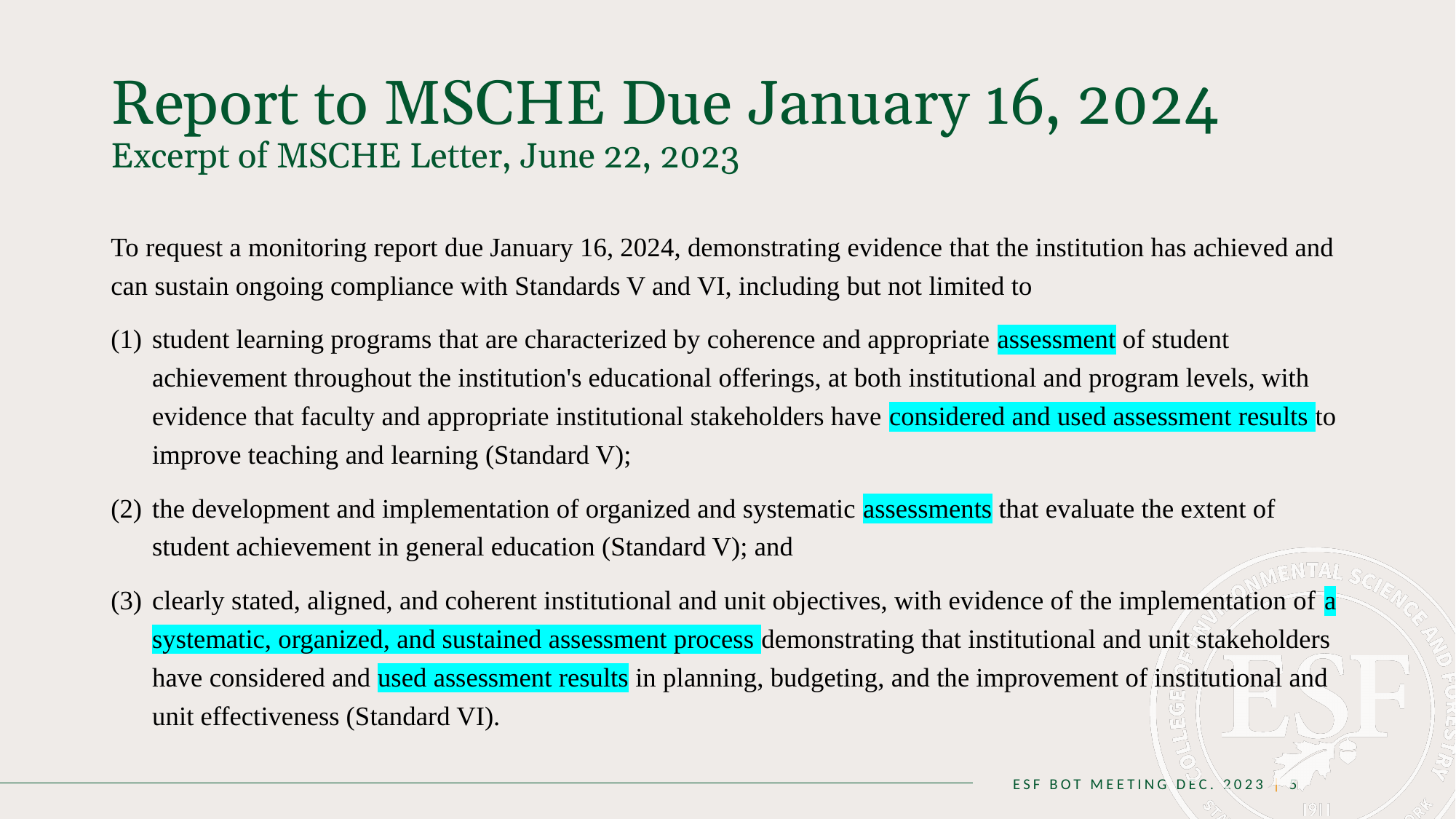

# Report to MSCHE Due January 16, 2024 Excerpt of MSCHE Letter, June 22, 2023
To request a monitoring report due January 16, 2024, demonstrating evidence that the institution has achieved and can sustain ongoing compliance with Standards V and VI, including but not limited to
student learning programs that are characterized by coherence and appropriate assessment of student achievement throughout the institution's educational offerings, at both institutional and program levels, with evidence that faculty and appropriate institutional stakeholders have considered and used assessment results to improve teaching and learning (Standard V);
the development and implementation of organized and systematic assessments that evaluate the extent of student achievement in general education (Standard V); and
clearly stated, aligned, and coherent institutional and unit objectives, with evidence of the implementation of a systematic, organized, and sustained assessment process demonstrating that institutional and unit stakeholders have considered and used assessment results in planning, budgeting, and the improvement of institutional and unit effectiveness (Standard VI).